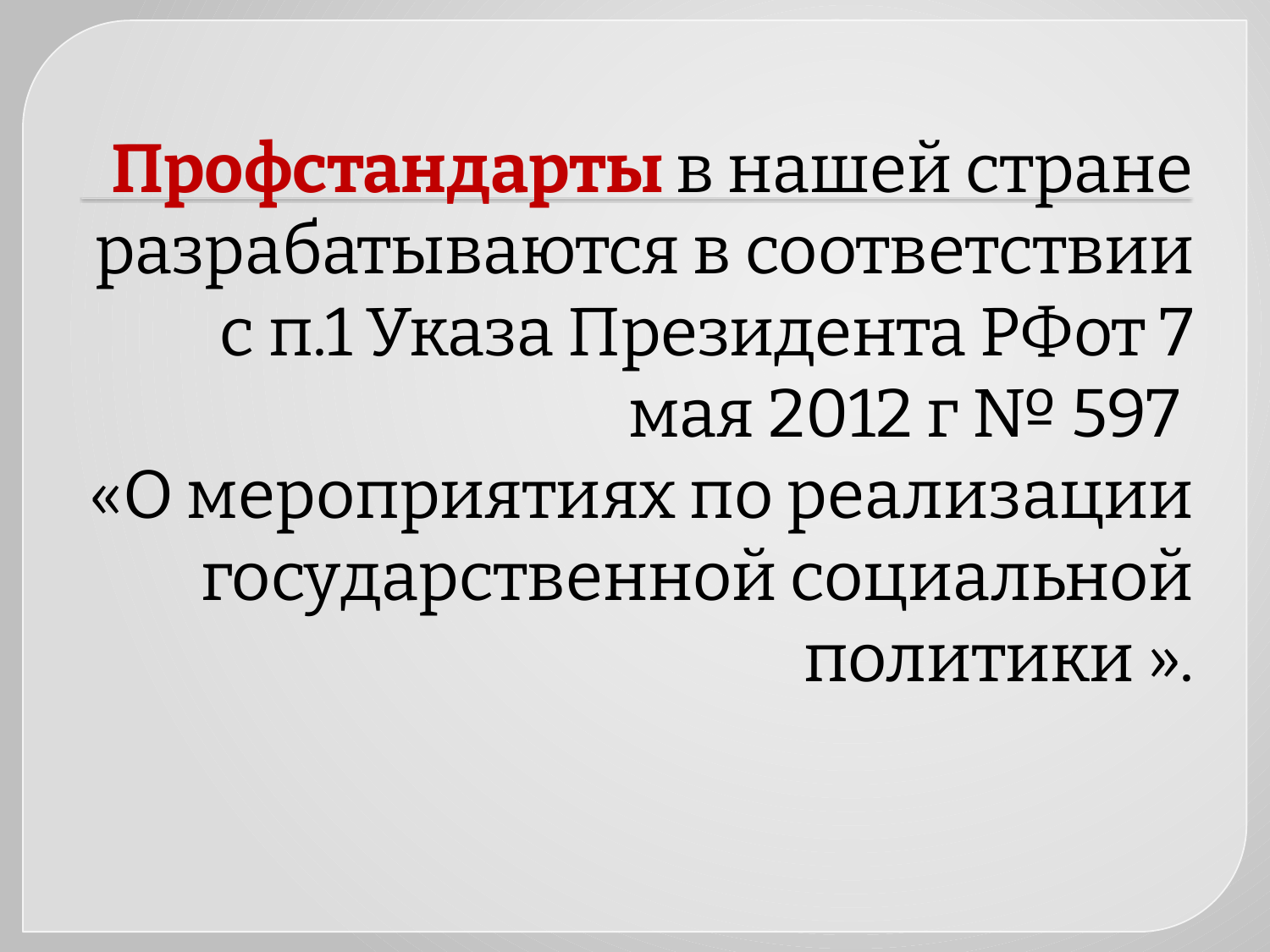

# Профстандарты в нашей стране разрабатываются в соответствии с п.1 Указа Президента РФот 7 мая 2012 г № 597 «О мероприятиях по реализации государственной социальной политики ».